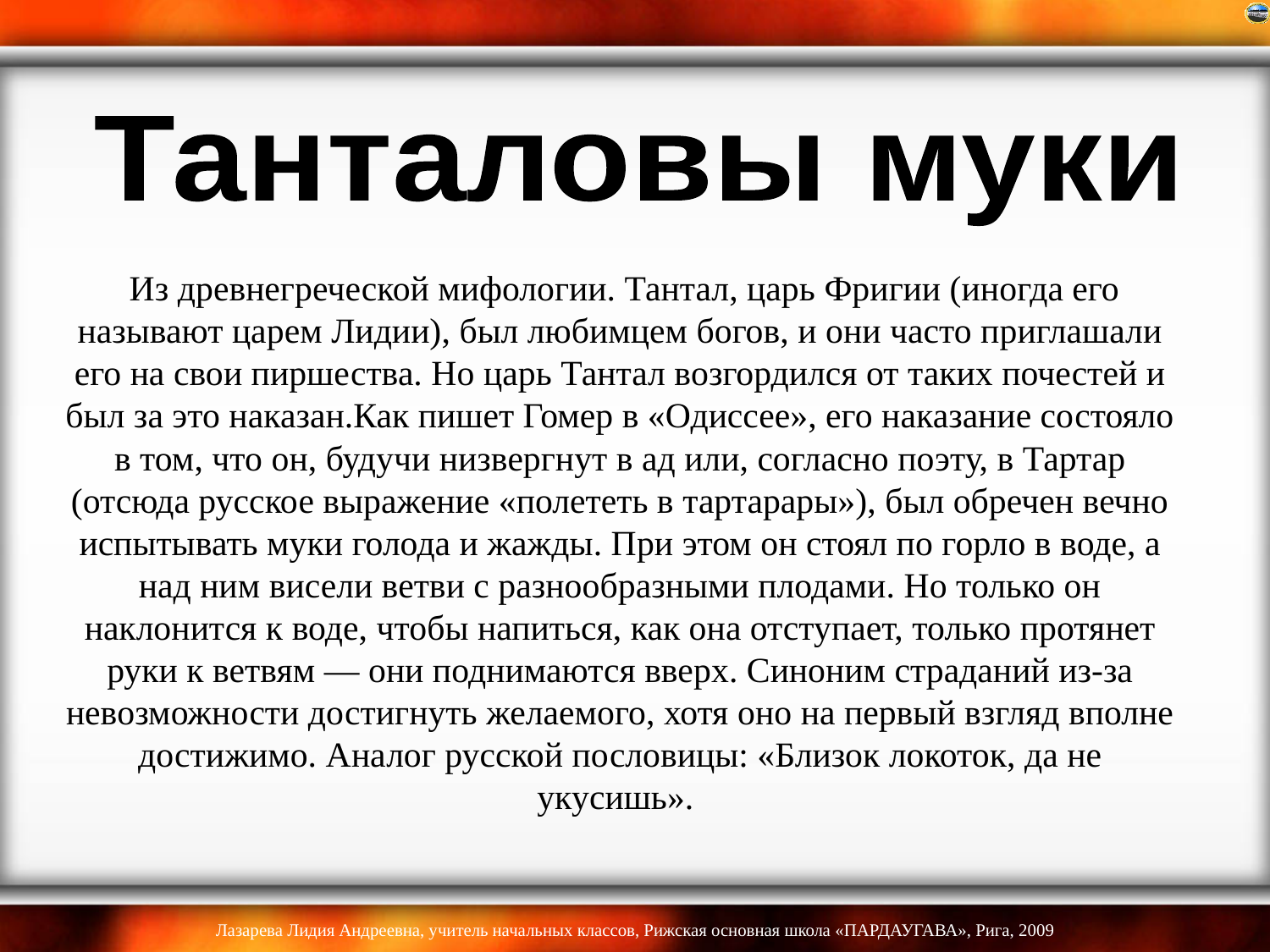

Танталовы муки
# Из древнегреческой мифологии. Тантал, царь Фригии (иногда его называют царем Лидии), был любимцем богов, и они часто приглашали его на свои пиршества. Но царь Тантал возгордился от таких почестей и был за это наказан.Как пишет Гомер в «Одиссее», его наказание состояло в том, что он, будучи низвергнут в ад или, согласно поэту, в Тартар (отсюда русское выражение «полететь в тартарары»), был обречен вечно испытывать муки голода и жажды. При этом он стоял по горло в воде, а над ним висели ветви с разнообразными плодами. Но только он наклонится к воде, чтобы напиться, как она отступает, только протянет руки к ветвям — они поднимаются вверх. Синоним страданий из-за невозможности достигнуть желаемого, хотя оно на первый взгляд вполне достижимо. Аналог русской пословицы: «Близок локоток, да не укусишь».